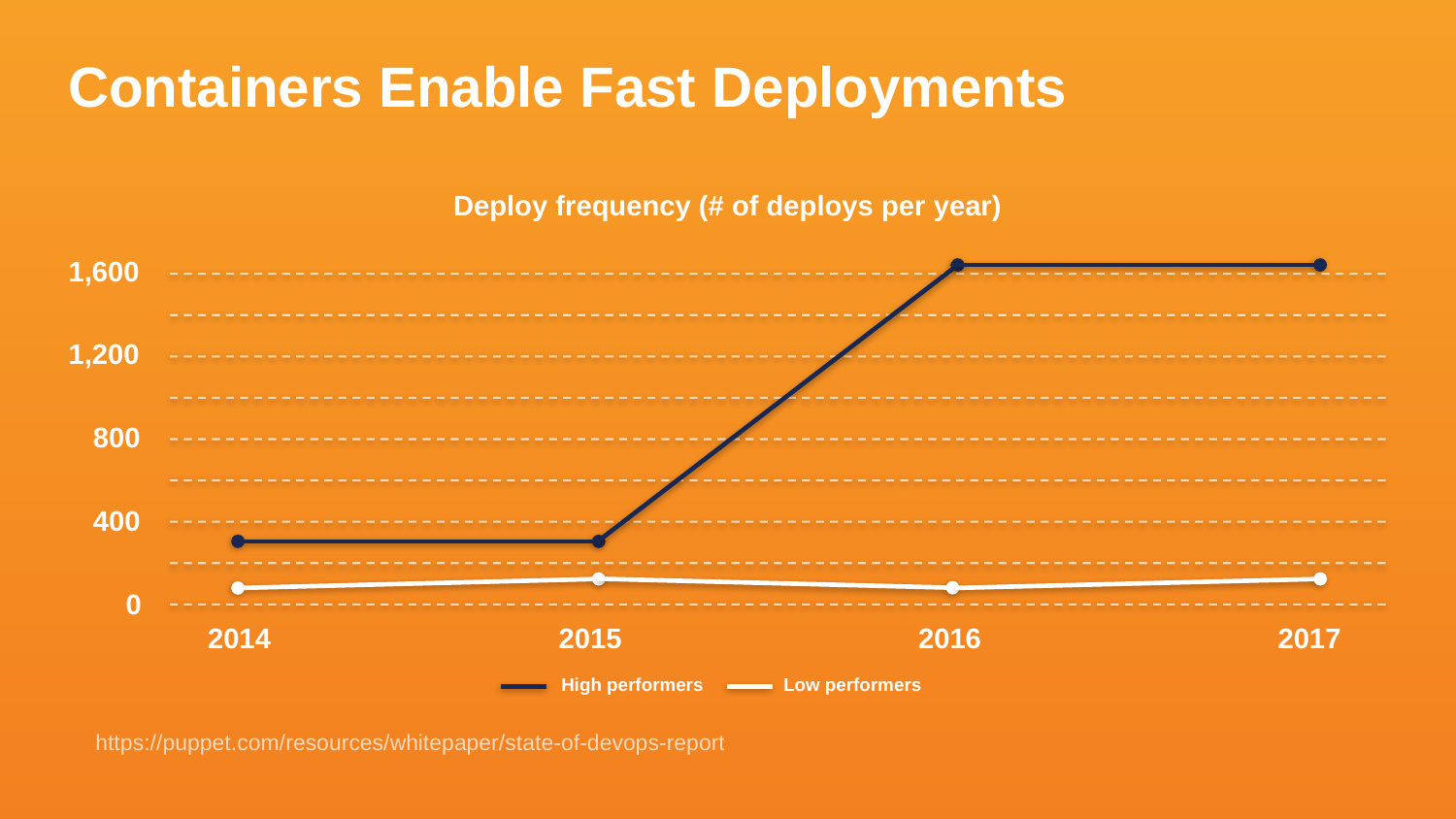

Containers Enable Fast Deployments
Deploy frequency (# of deploys per year)
1,600
1,200
800
400
0
2014
2015
2016
2017
High performers
Low performers
https://puppet.com/resources/whitepaper/state-of-devops-report